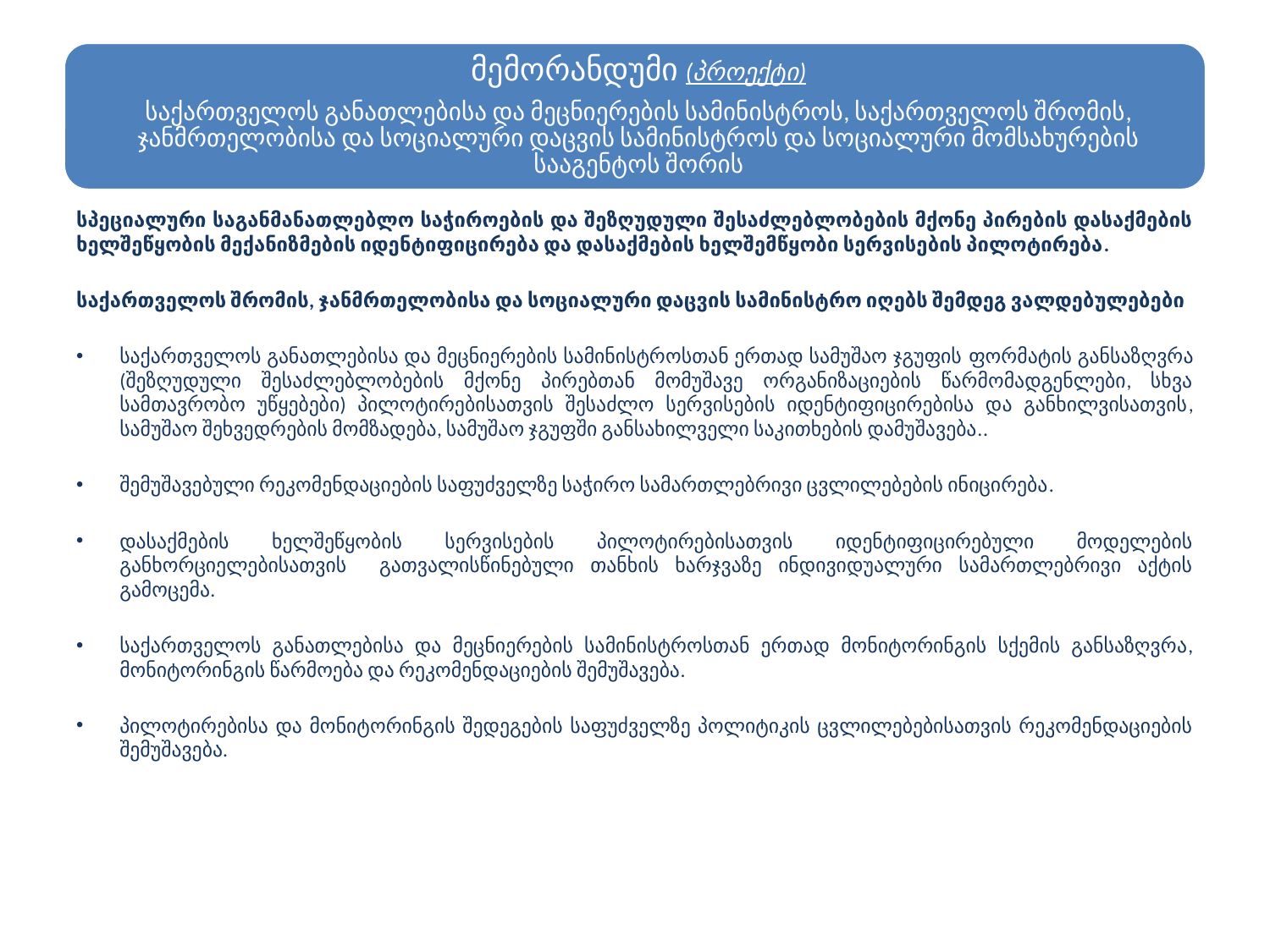

მემორანდუმი (პროექტი)
საქართველოს განათლებისა და მეცნიერების სამინისტროს, საქართველოს შრომის, ჯანმრთელობისა და სოციალური დაცვის სამინისტროს და სოციალური მომსახურების სააგენტოს შორის
სპეციალური საგანმანათლებლო საჭიროების და შეზღუდული შესაძლებლობების მქონე პირების დასაქმების ხელშეწყობის მექანიზმების იდენტიფიცირება და დასაქმების ხელშემწყობი სერვისების პილოტირება.

საქართველოს შრომის, ჯანმრთელობისა და სოციალური დაცვის სამინისტრო იღებს შემდეგ ვალდებულებები

საქართველოს განათლებისა და მეცნიერების სამინისტროსთან ერთად სამუშაო ჯგუფის ფორმატის განსაზღვრა (შეზღუდული შესაძლებლობების მქონე პირებთან მომუშავე ორგანიზაციების წარმომადგენლები, სხვა სამთავრობო უწყებები) პილოტირებისათვის შესაძლო სერვისების იდენტიფიცირებისა და განხილვისათვის, სამუშაო შეხვედრების მომზადება, სამუშაო ჯგუფში განსახილველი საკითხების დამუშავება..

შემუშავებული რეკომენდაციების საფუძველზე საჭირო სამართლებრივი ცვლილებების ინიცირება.

დასაქმების ხელშეწყობის სერვისების პილოტირებისათვის იდენტიფიცირებული მოდელების განხორციელებისათვის  გათვალისწინებული თანხის ხარჯვაზე ინდივიდუალური სამართლებრივი აქტის გამოცემა.

საქართველოს განათლებისა და მეცნიერების სამინისტროსთან ერთად მონიტორინგის სქემის განსაზღვრა, მონიტორინგის წარმოება და რეკომენდაციების შემუშავება.

პილოტირებისა და მონიტორინგის შედეგების საფუძველზე პოლიტიკის ცვლილებებისათვის რეკომენდაციების შემუშავება.